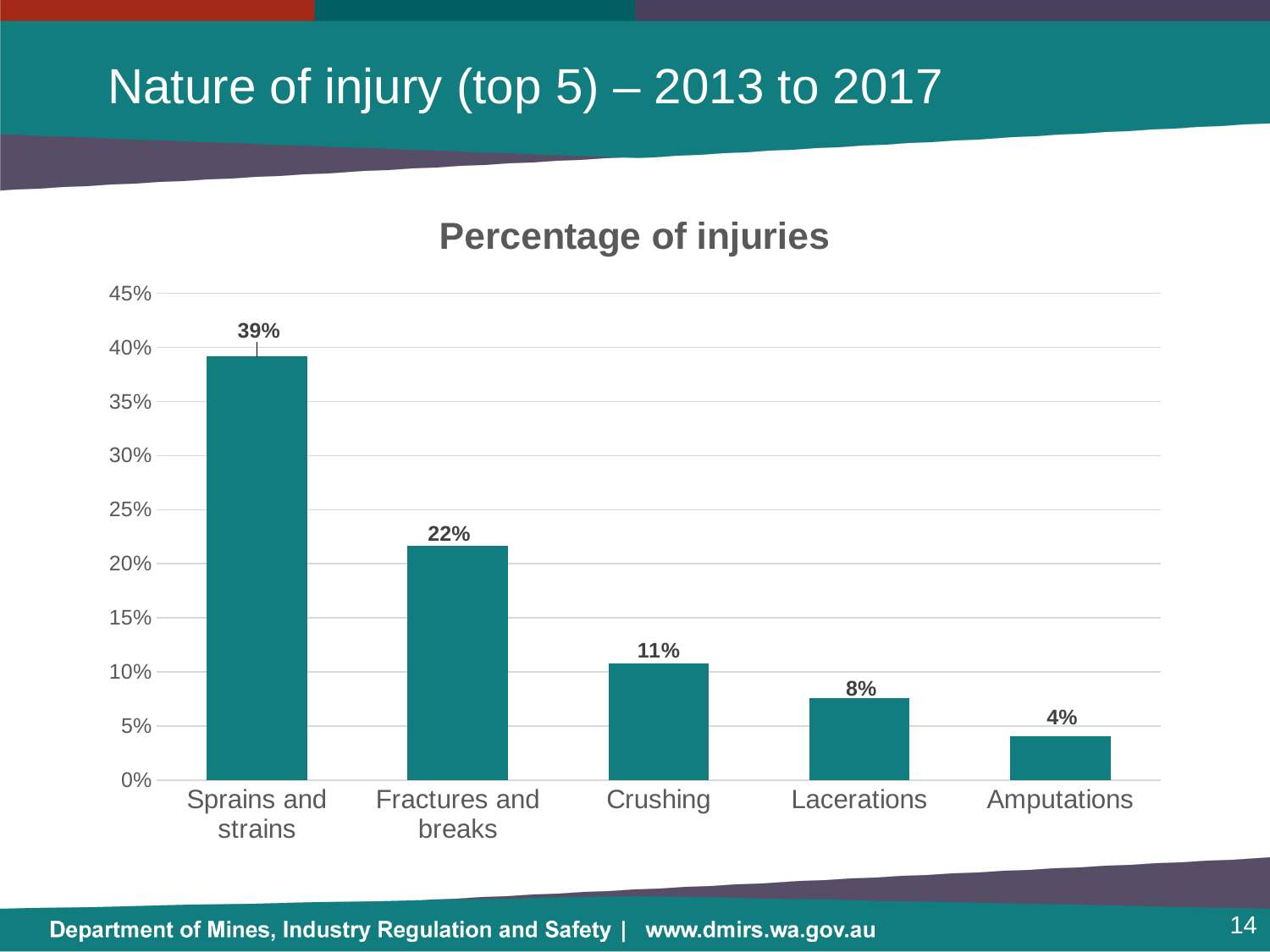

# Nature of injury (top 5) – 2013 to 2017

### Chart:

| Category | Percentage of injuries |
|---|---|
| Sprains and strains | 0.3915574963609898 |
| Fractures and breaks | 0.21688500727802038 |
| Crushing | 0.10771470160116449 |
| Lacerations | 0.07569141193595343 |
| Amputations | 0.040756914119359534 |
14